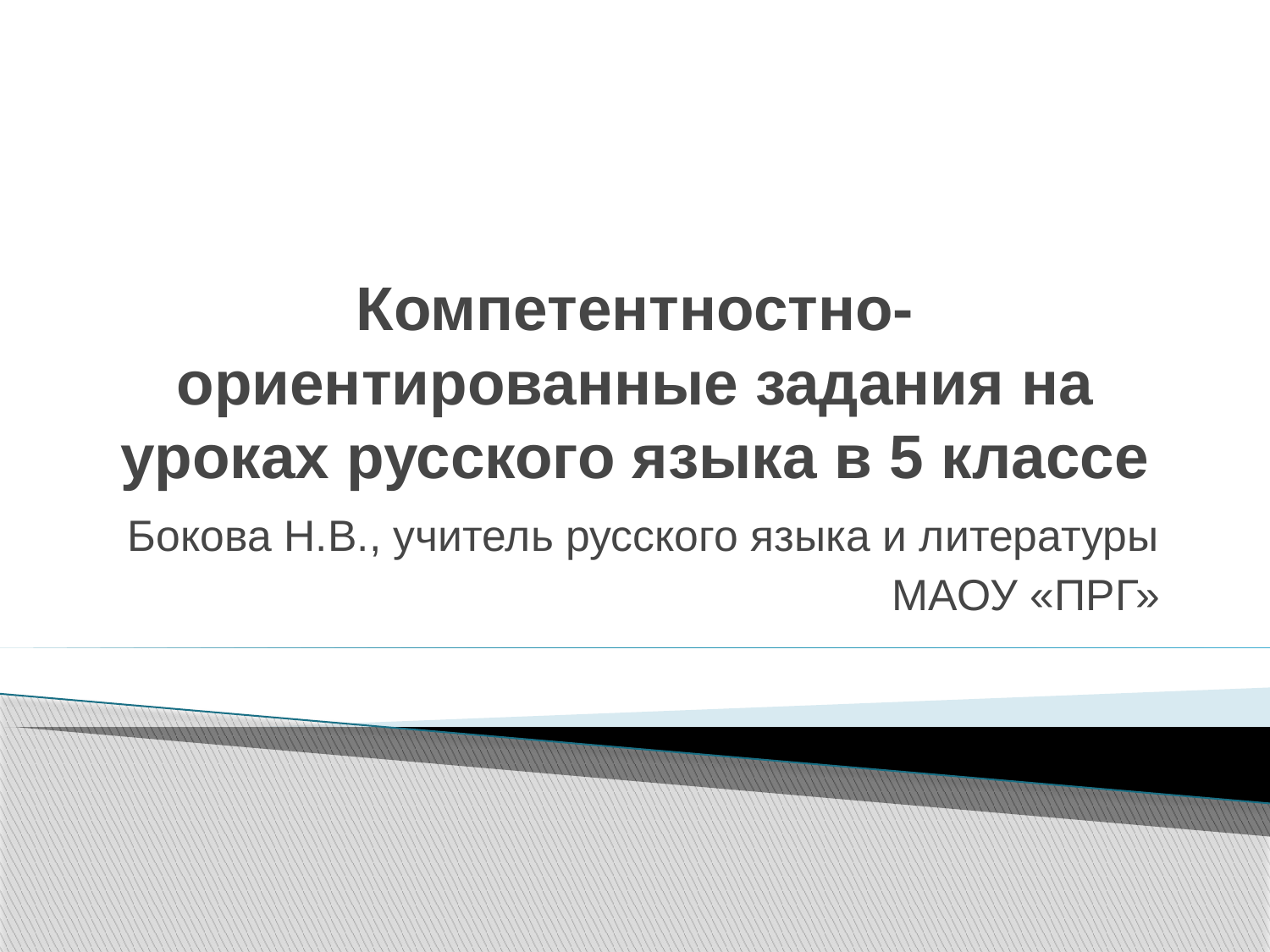

# Компетентностно-ориентированные задания на уроках русского языка в 5 классе
Бокова Н.В., учитель русского языка и литературы
МАОУ «ПРГ»